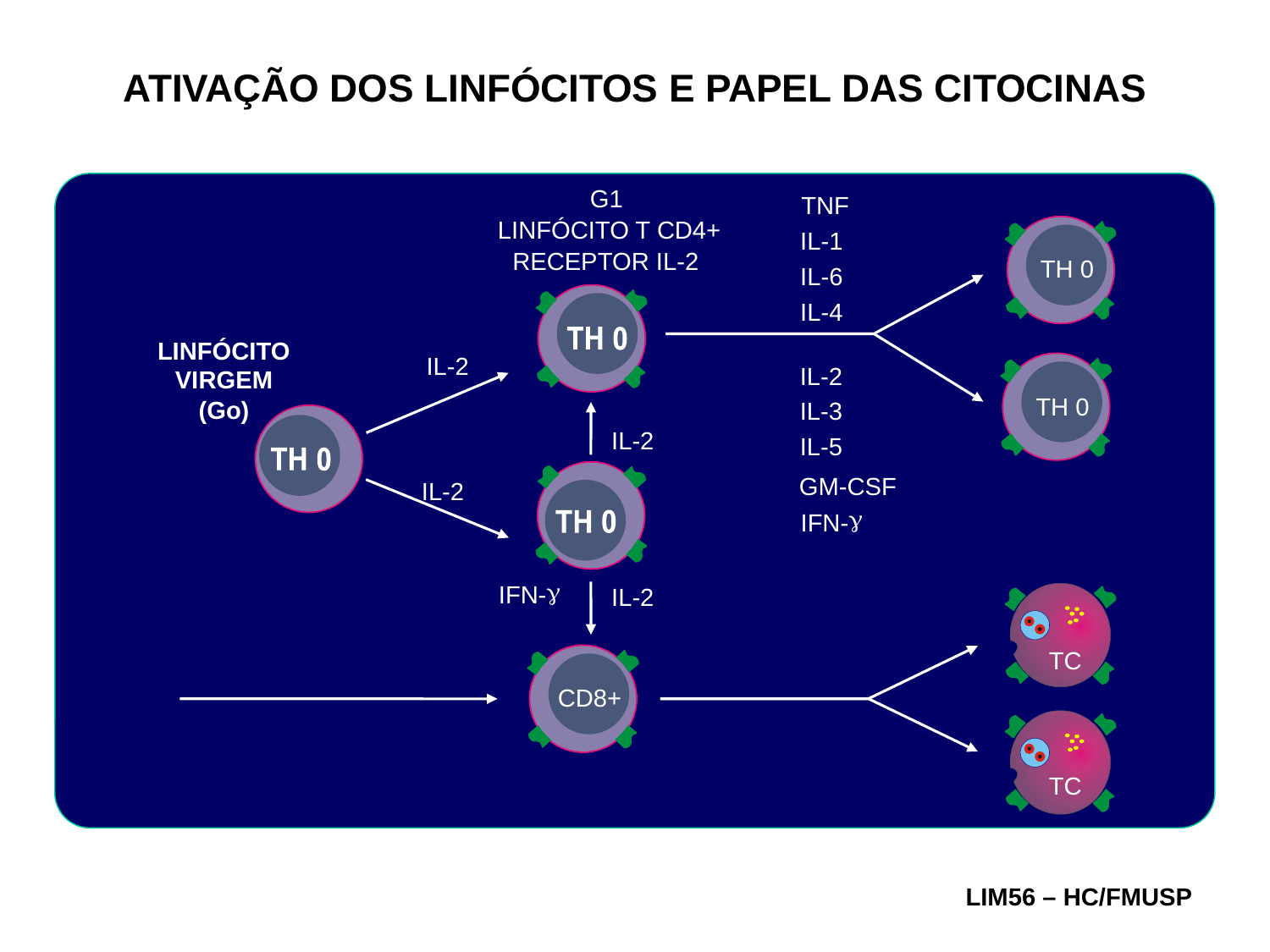

ATIVAÇÃO DOS LINFÓCITOS E PAPEL DAS CITOCINAS

G1
TNF
 LINFÓCITO T CD4+

TH 0

TH 0

IL-1
RECEPTOR IL-2
IL-6

IL-4
LINFÓCITO
VIRGEM
(Go)
IL-2
IL-2

IL-3

IL-2
IL-5

GM-CSF
IL-2

γ
IFN-

γ
IFN-

IL-2

TC

TC

CD8+

LIM56 – HC/FMUSP